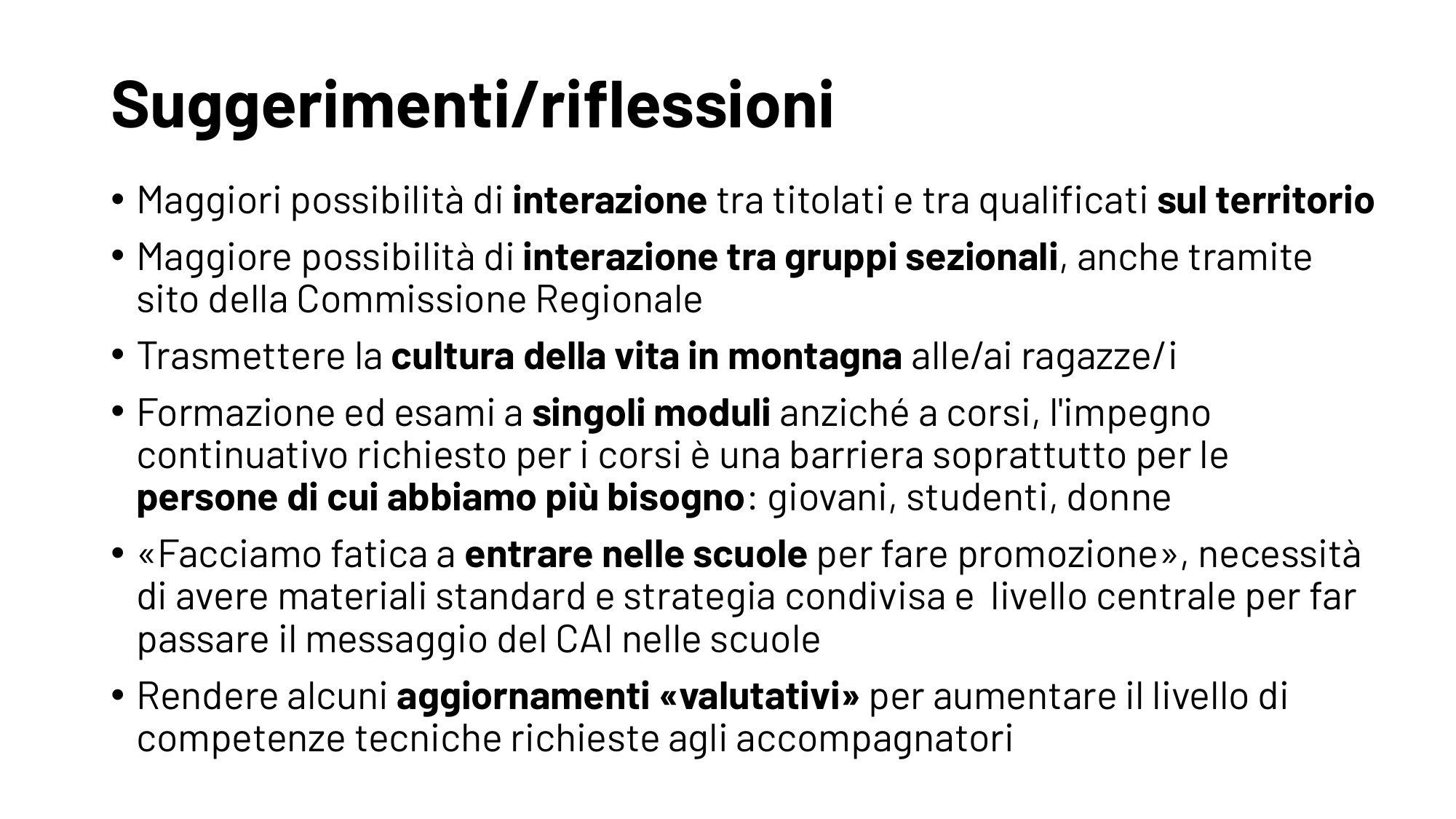

# Suggerimenti/riflessioni
Maggiori possibilità di interazione tra titolati e tra qualificati sul territorio
Maggiore possibilità di interazione tra gruppi sezionali, anche tramite sito della Commissione Regionale
Trasmettere la cultura della vita in montagna alle/ai ragazze/i
Formazione ed esami a singoli moduli anziché a corsi, l'impegno continuativo richiesto per i corsi è una barriera soprattutto per le persone di cui abbiamo più bisogno: giovani, studenti, donne
«Facciamo fatica a entrare nelle scuole per fare promozione», necessità di avere materiali standard e strategia condivisa e  livello centrale per far passare il messaggio del CAI nelle scuole
Rendere alcuni aggiornamenti «valutativi» per aumentare il livello di competenze tecniche richieste agli accompagnatori